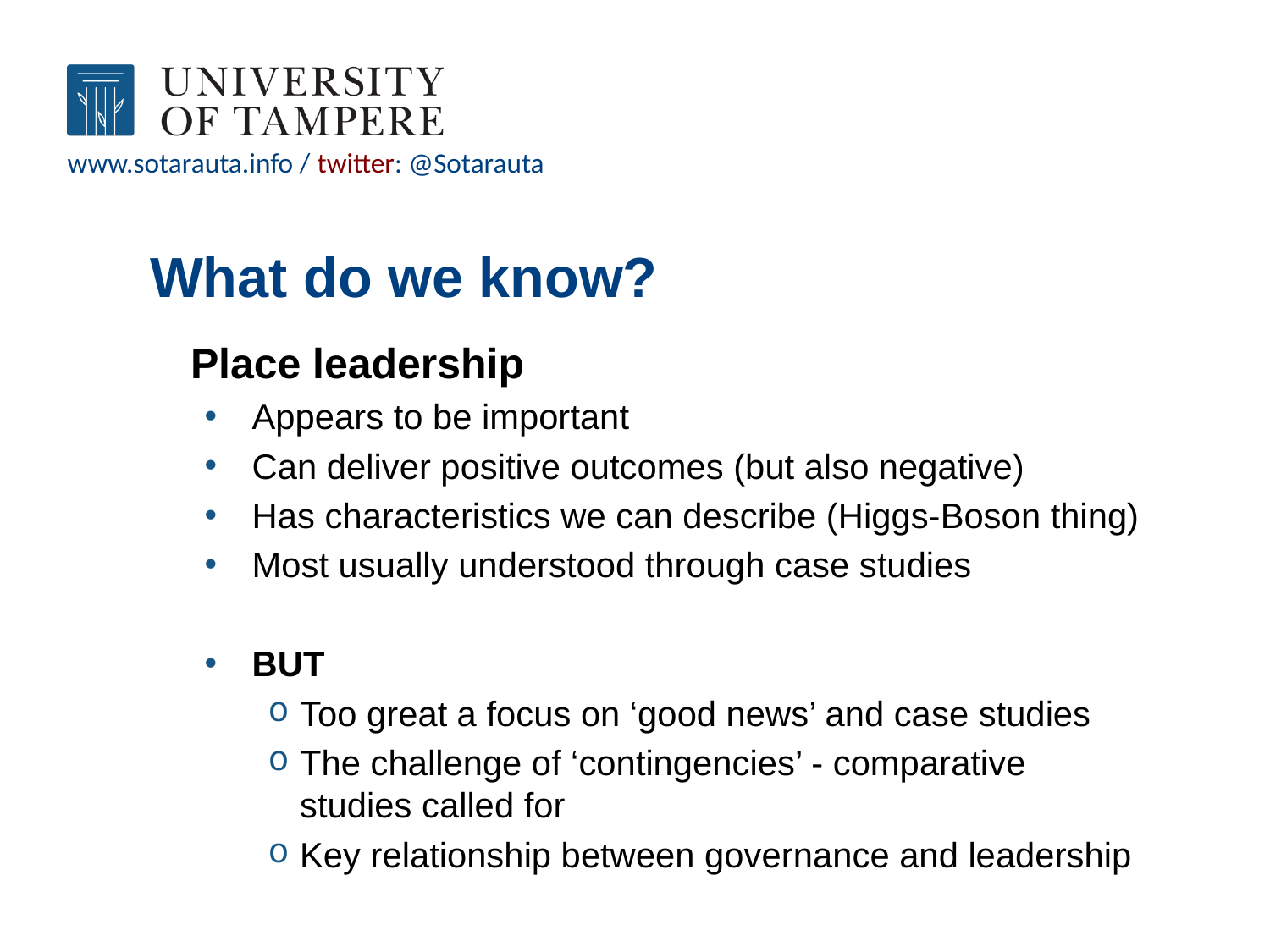

What do we know?
Place leadership
Appears to be important
Can deliver positive outcomes (but also negative)
Has characteristics we can describe (Higgs-Boson thing)
Most usually understood through case studies

BUT
Too great a focus on ‘good news’ and case studies
The challenge of ‘contingencies’ - comparative studies called for
Key relationship between governance and leadership